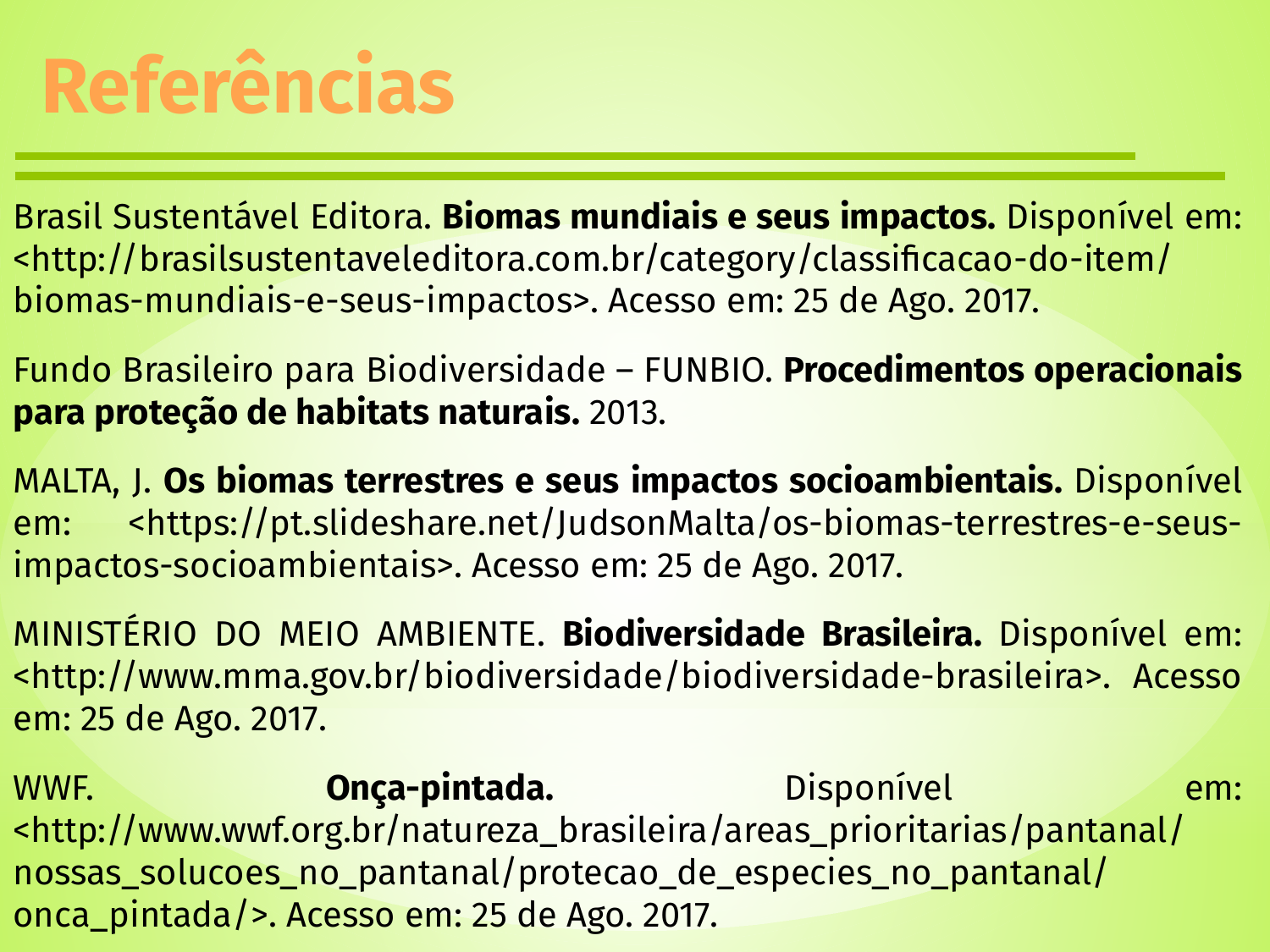

Referências
Brasil Sustentável Editora. Biomas mundiais e seus impactos. Disponível em: <http://brasilsustentaveleditora.com.br/category/classificacao-do-item/biomas-mundiais-e-seus-impactos>. Acesso em: 25 de Ago. 2017.
Fundo Brasileiro para Biodiversidade – FUNBIO. Procedimentos operacionais para proteção de habitats naturais. 2013.
MALTA, J. Os biomas terrestres e seus impactos socioambientais. Disponível em: <https://pt.slideshare.net/JudsonMalta/os-biomas-terrestres-e-seus-impactos-socioambientais>. Acesso em: 25 de Ago. 2017.
MINISTÉRIO DO MEIO AMBIENTE. Biodiversidade Brasileira. Disponível em: <http://www.mma.gov.br/biodiversidade/biodiversidade-brasileira>. Acesso em: 25 de Ago. 2017.
WWF. Onça-pintada. Disponível em: <http://www.wwf.org.br/natureza_brasileira/areas_prioritarias/pantanal/nossas_solucoes_no_pantanal/protecao_de_especies_no_pantanal/onca_pintada/>. Acesso em: 25 de Ago. 2017.